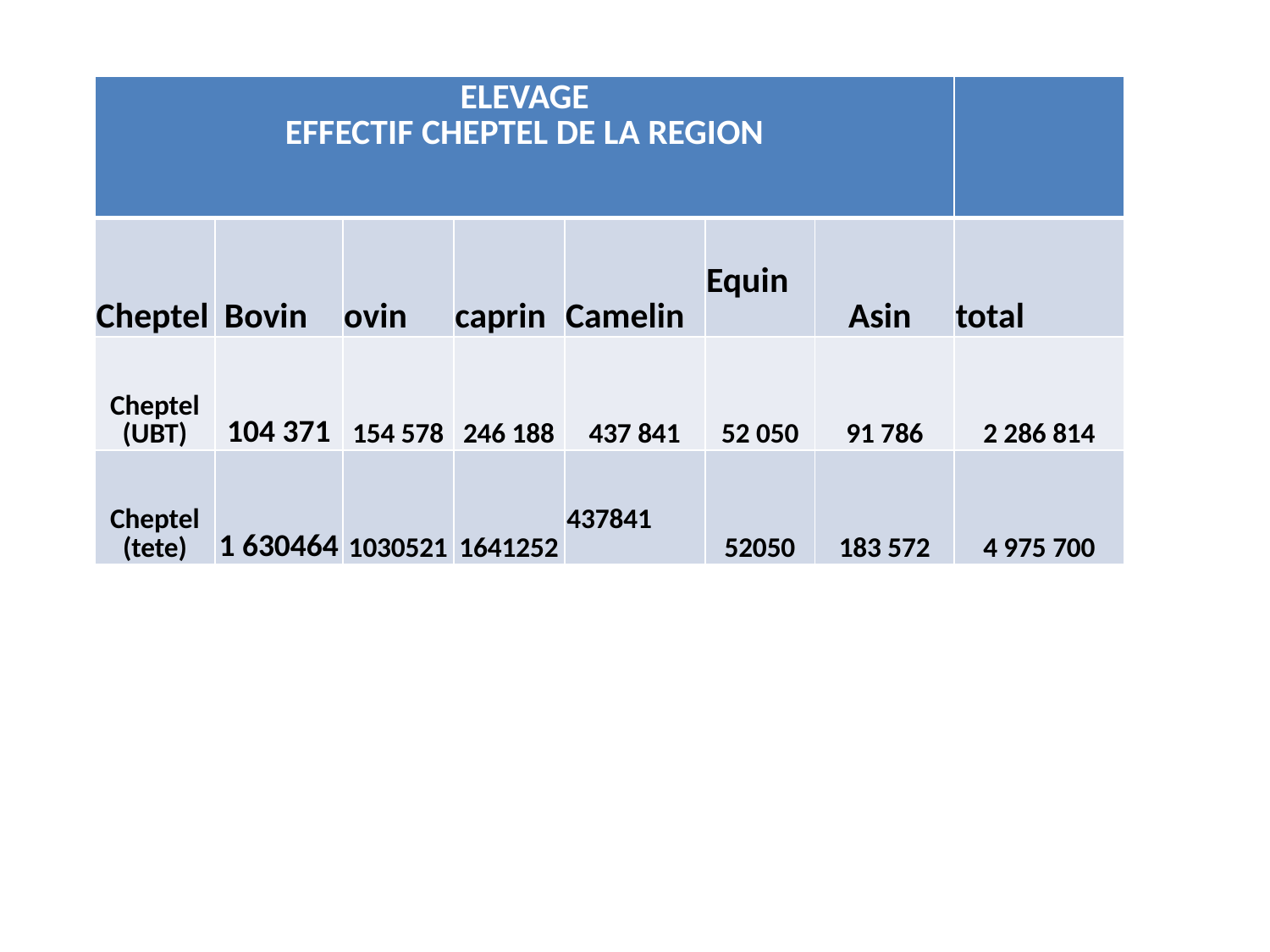

| ELEVAGE EFFECTIF CHEPTEL DE LA REGION |  |  |  |  |  |  |  |
| --- | --- | --- | --- | --- | --- | --- | --- |
| Cheptel | Bovin | ovin | caprin | Camelin | Equin | Asin | total |
| Cheptel (UBT) | 104 371 | 154 578 | 246 188 | 437 841 | 52 050 | 91 786 | 2 286 814 |
| Cheptel (tete) | 1 630464 | 1030521 | 1641252 | 437841 | 52050 | 183 572 | 4 975 700 |